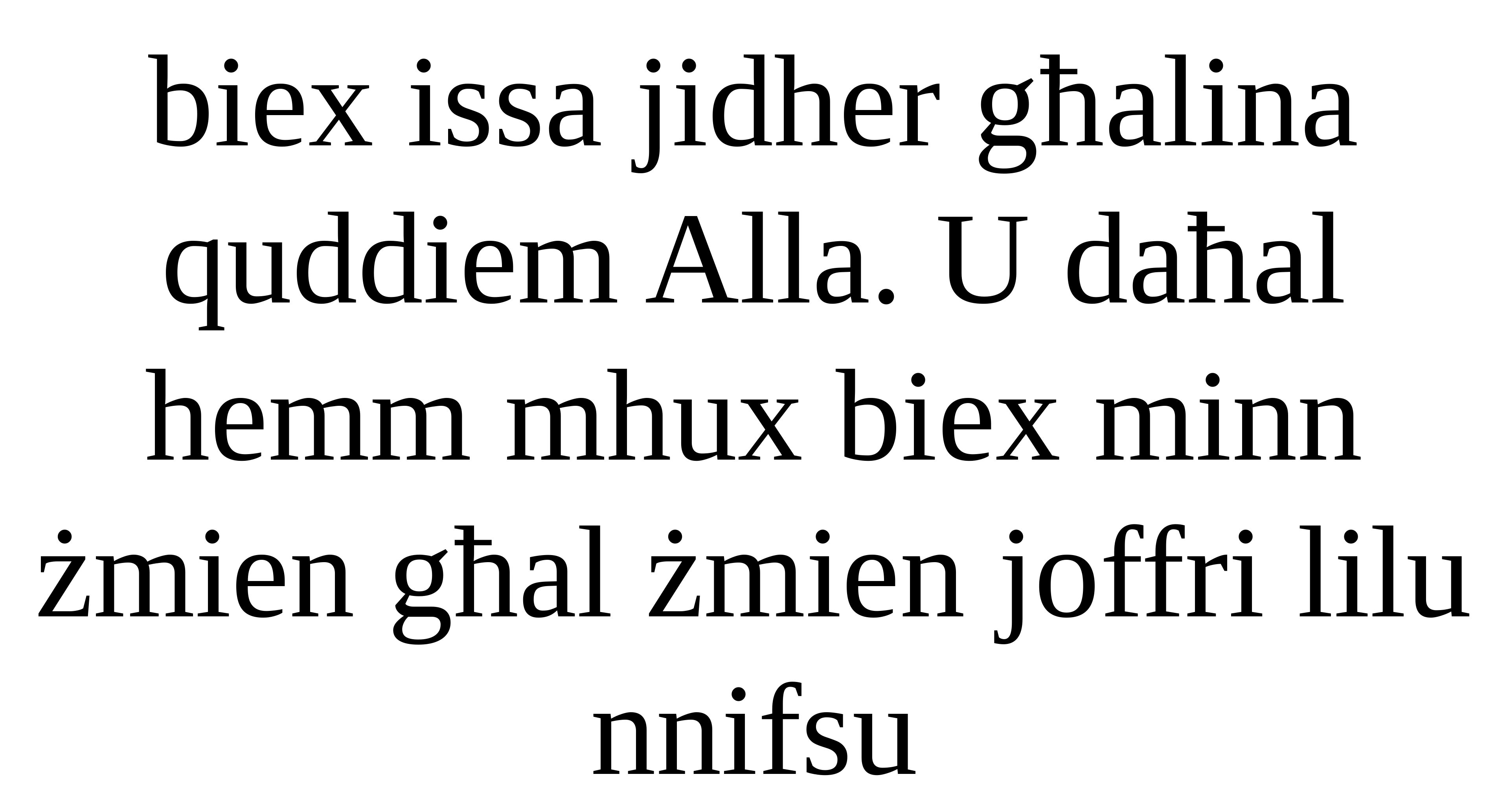

biex issa jidher għalina quddiem Alla. U daħal hemm mhux biex minn żmien għal żmien joffri lilu nnifsu